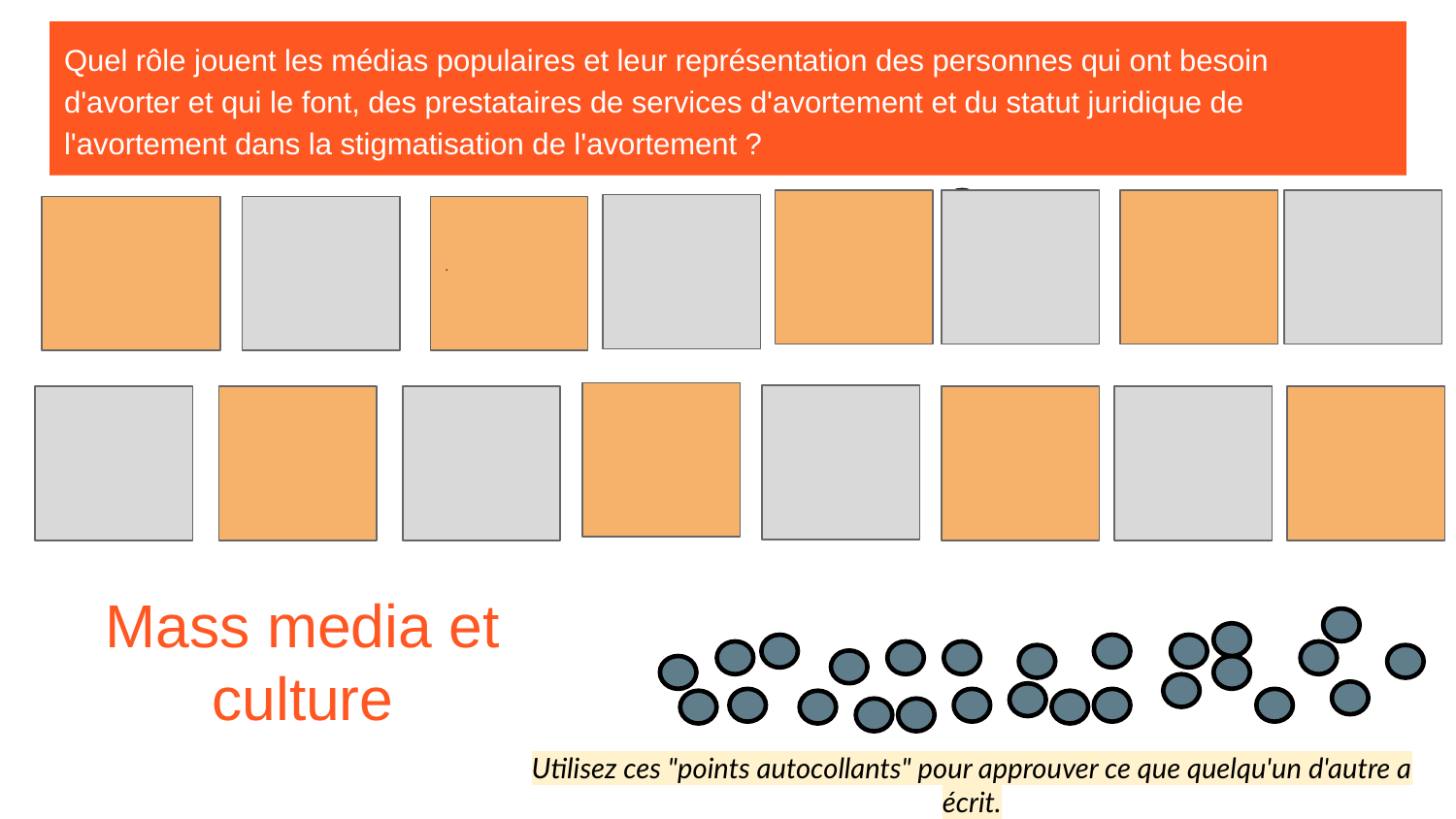

Quel rôle jouent les médias populaires et leur représentation des personnes qui ont besoin d'avorter et qui le font, des prestataires de services d'avortement et du statut juridique de l'avortement dans la stigmatisation de l'avortement ?

.

Mass media et culture

Utilisez ces "points autocollants" pour approuver ce que quelqu'un d'autre a écrit.